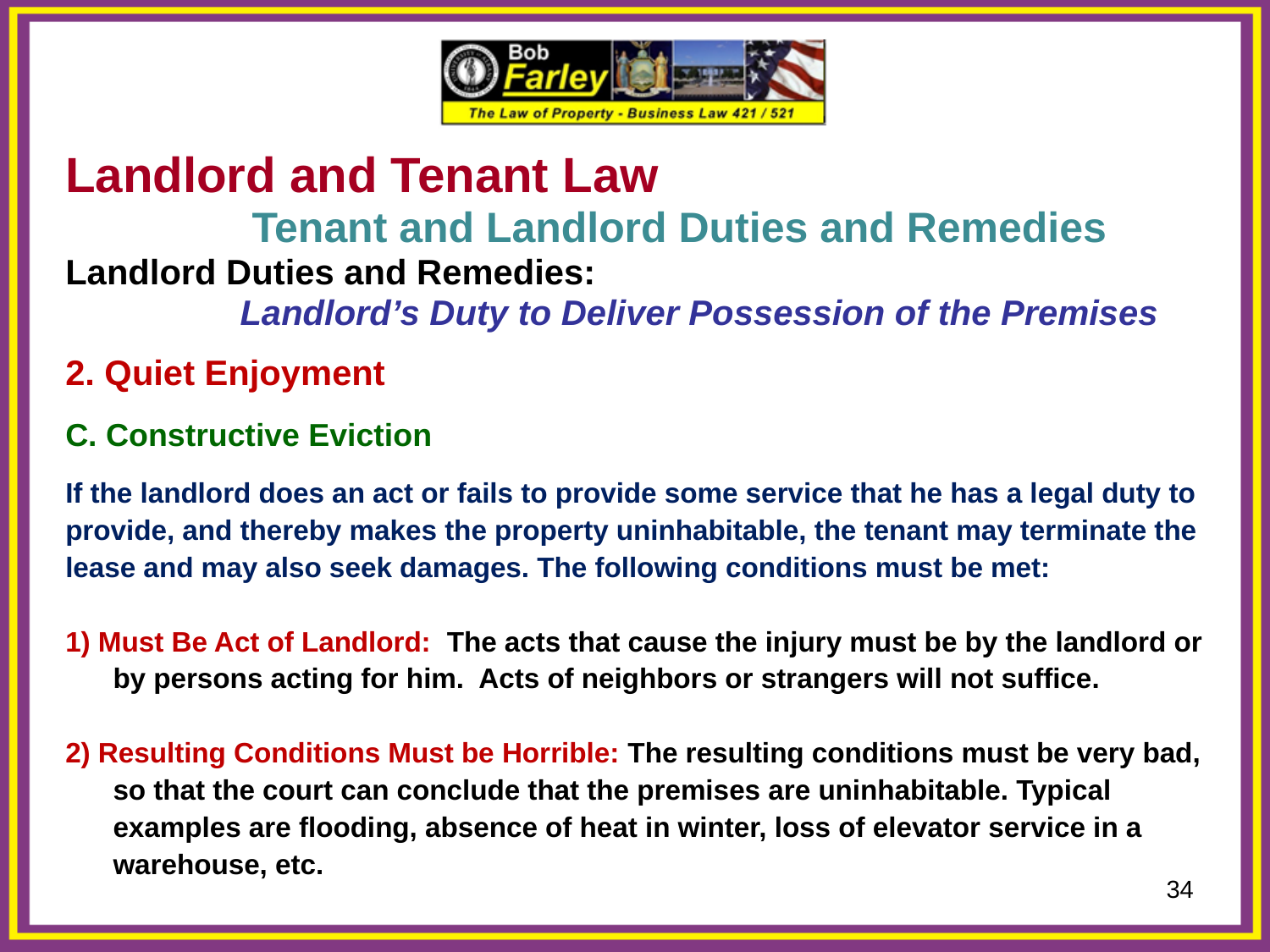

Landlord and Tenant Law
		 Tenant and Landlord Duties and Remedies
Landlord Duties and Remedies:
		Landlord’s Duty to Deliver Possession of the Premises

2. Quiet Enjoyment

C. Constructive Eviction

If the landlord does an act or fails to provide some service that he has a legal duty to
provide, and thereby makes the property uninhabitable, the tenant may terminate the
lease and may also seek damages. The following conditions must be met:

1) Must Be Act of Landlord:  The acts that cause the injury must be by the landlord or by persons acting for him.  Acts of neighbors or strangers will not suffice.

2) Resulting Conditions Must be Horrible: The resulting conditions must be very bad, so that the court can conclude that the premises are uninhabitable. Typical examples are flooding, absence of heat in winter, loss of elevator service in a warehouse, etc.

34